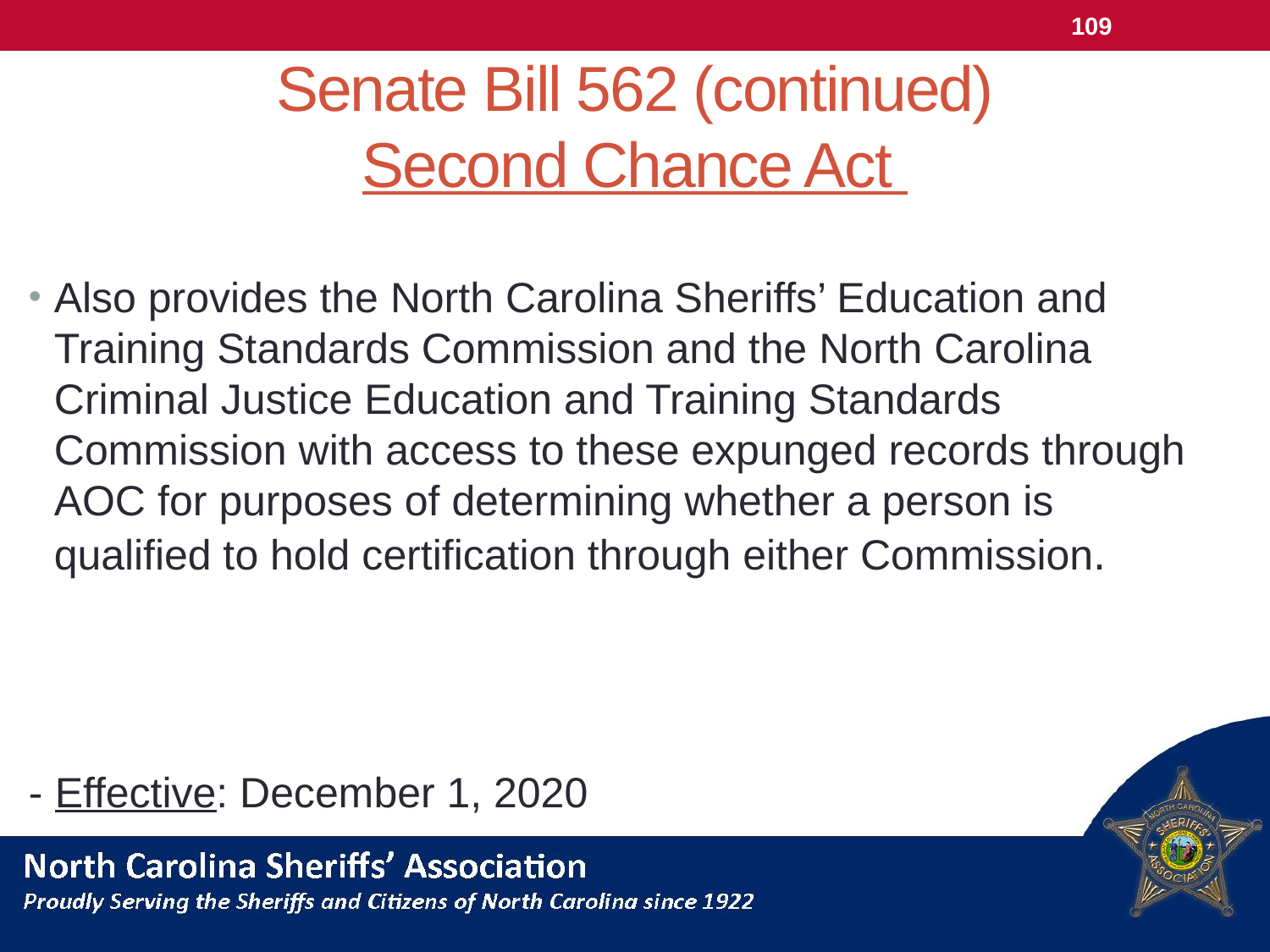

109
# Senate Bill 562 (continued) Second Chance Act

Also provides the North Carolina Sheriffs’ Education and Training Standards Commission and the North Carolina Criminal Justice Education and Training Standards Commission with access to these expunged records through AOC for purposes of determining whether a person is qualified to hold certification through either Commission.

- Effective: December 1, 2020